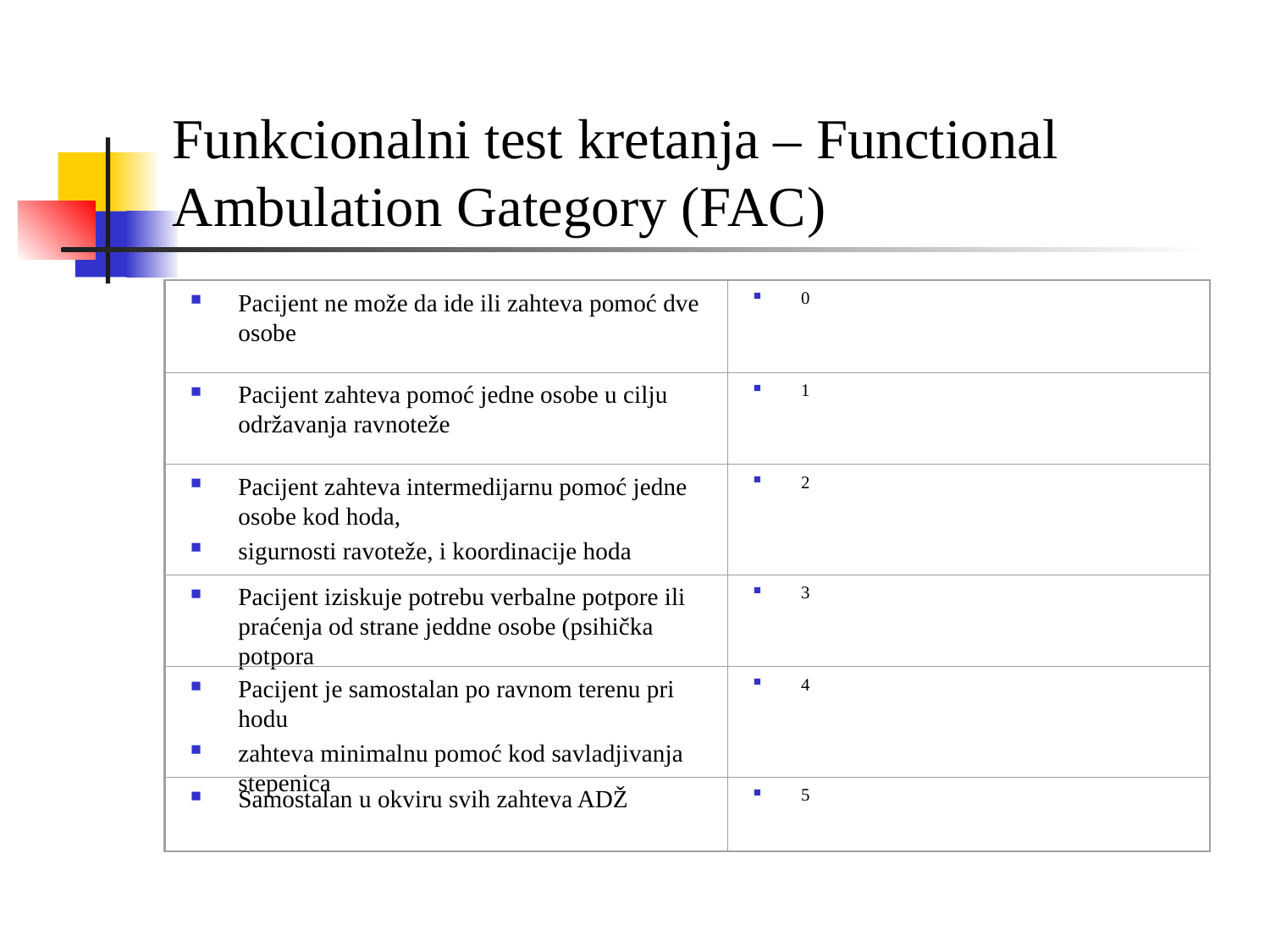

# Funkcionalni test kretanja – Functional Ambulation Gategory (FAC)

Pacijent ne može da ide ili zahteva pomoć dve osobe

0

Pacijent zahteva pomoć jedne osobe u cilju održavanja ravnoteže

1

Pacijent zahteva intermedijarnu pomoć jedne osobe kod hoda,
sigurnosti ravoteže, i koordinacije hoda

2

Pacijent iziskuje potrebu verbalne potpore ili praćenja od strane jeddne osobe (psihička potpora

3

Pacijent je samostalan po ravnom terenu pri hodu
zahteva minimalnu pomoć kod savladjivanja stepenica

4

Samostalan u okviru svih zahteva ADŽ

5